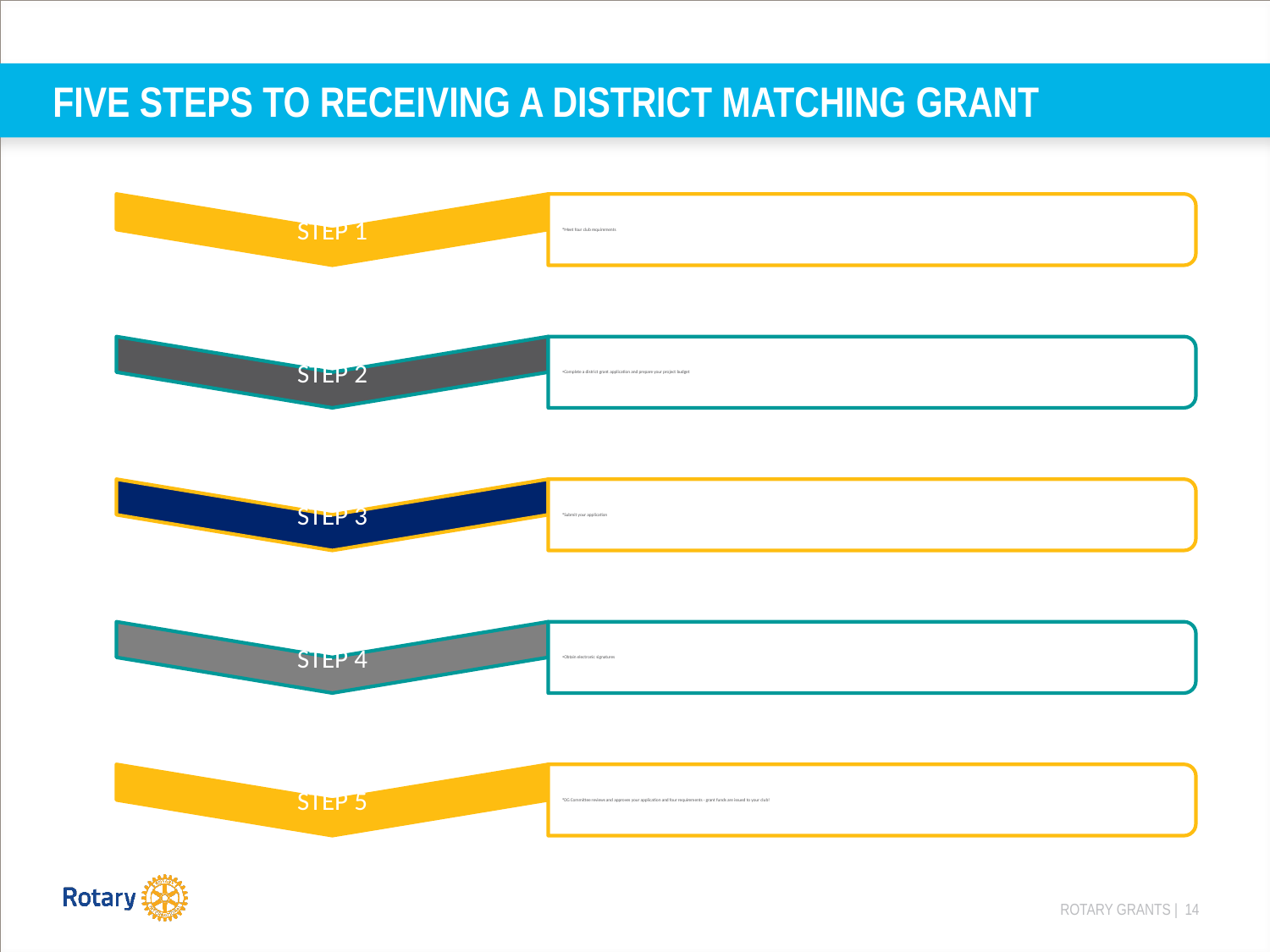

# FIVE STEPS TO RECEIVING A DISTRICT MATCHING GRANT

STEP 1
Meet four club requirements
STEP 2
Complete a district grant application and prepare your project budget
STEP 3
Submit your application
STEP 4
STEP 5
Obtain electronic signatures
DG Committee reviews and approves your application and four requirements - grant funds are issued to your club!